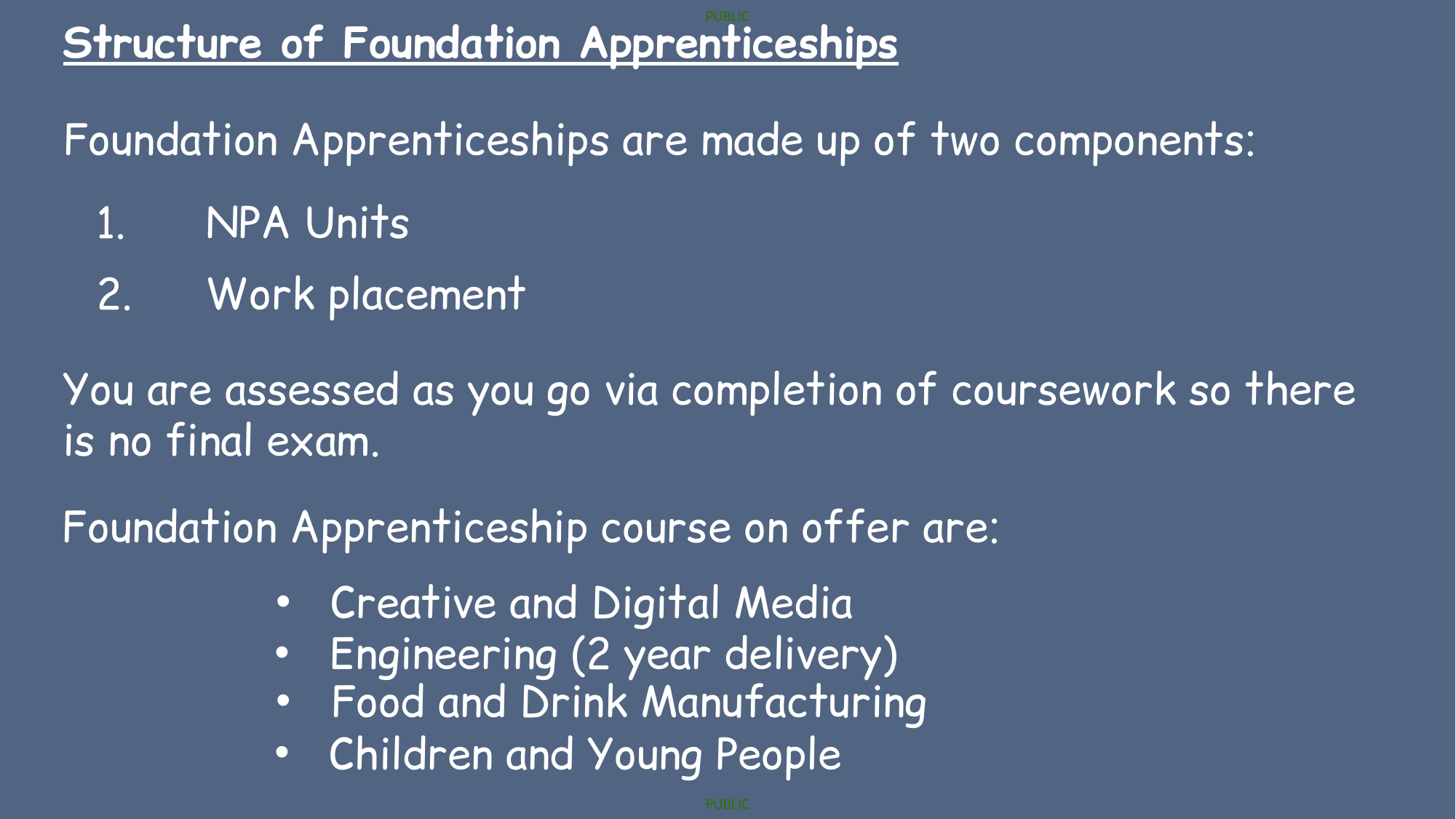

Structure of Foundation Apprenticeships
Foundation Apprenticeships are made up of two components:
1.	NPA Units
2.	Work placement
You are assessed as you go via completion of coursework so there is no final exam.
Foundation Apprenticeship course on offer are:
Creative and Digital Media
Engineering (2 year delivery)
Food and Drink Manufacturing
Children and Young People